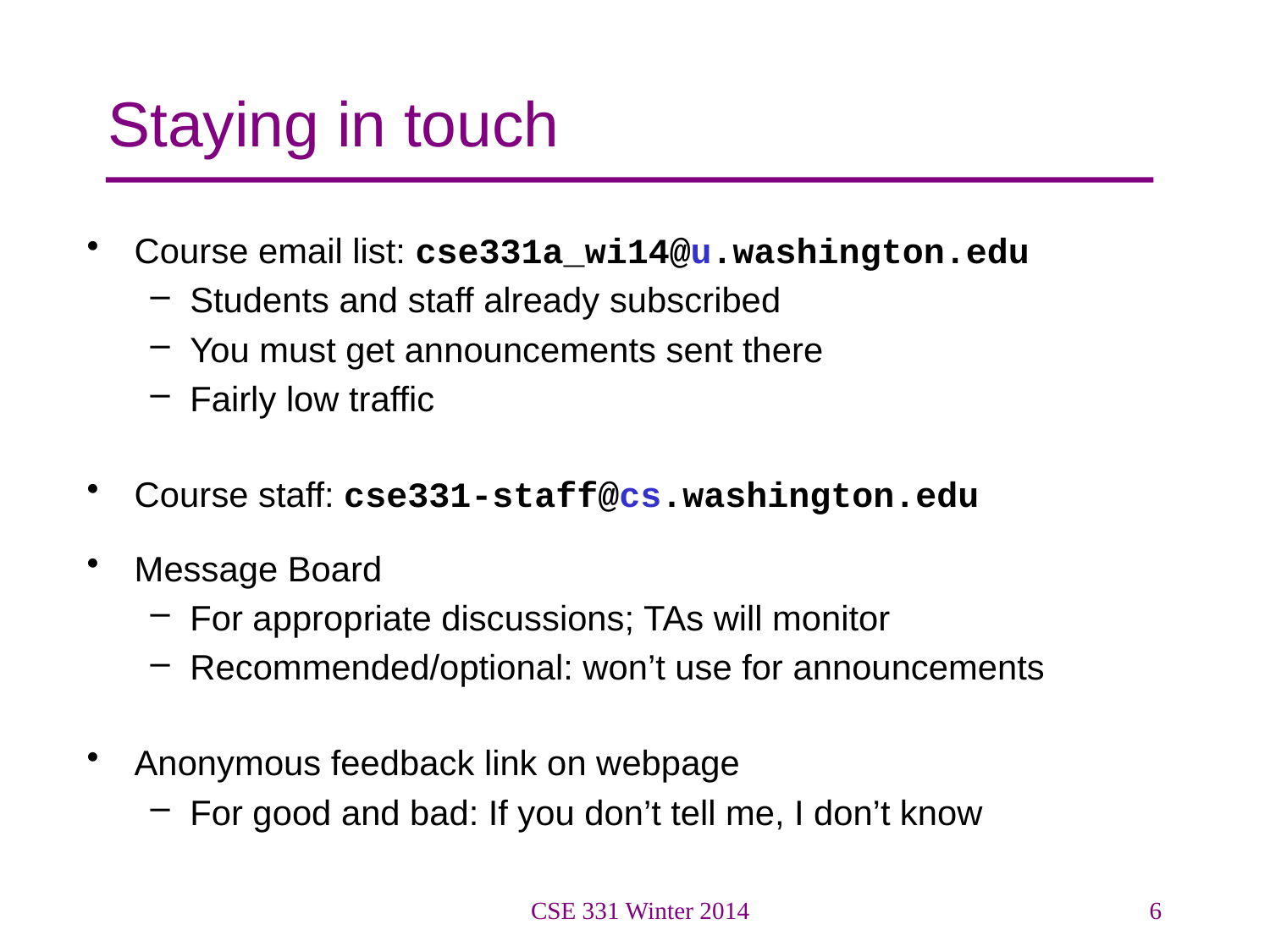

# Staying in touch
Course email list: cse331a_wi14@u.washington.edu
Students and staff already subscribed
You must get announcements sent there
Fairly low traffic

Course staff: cse331-staff@cs.washington.edu

Message Board
For appropriate discussions; TAs will monitor
Recommended/optional: won’t use for announcements

Anonymous feedback link on webpage
For good and bad: If you don’t tell me, I don’t know
CSE 331 Winter 2014
6